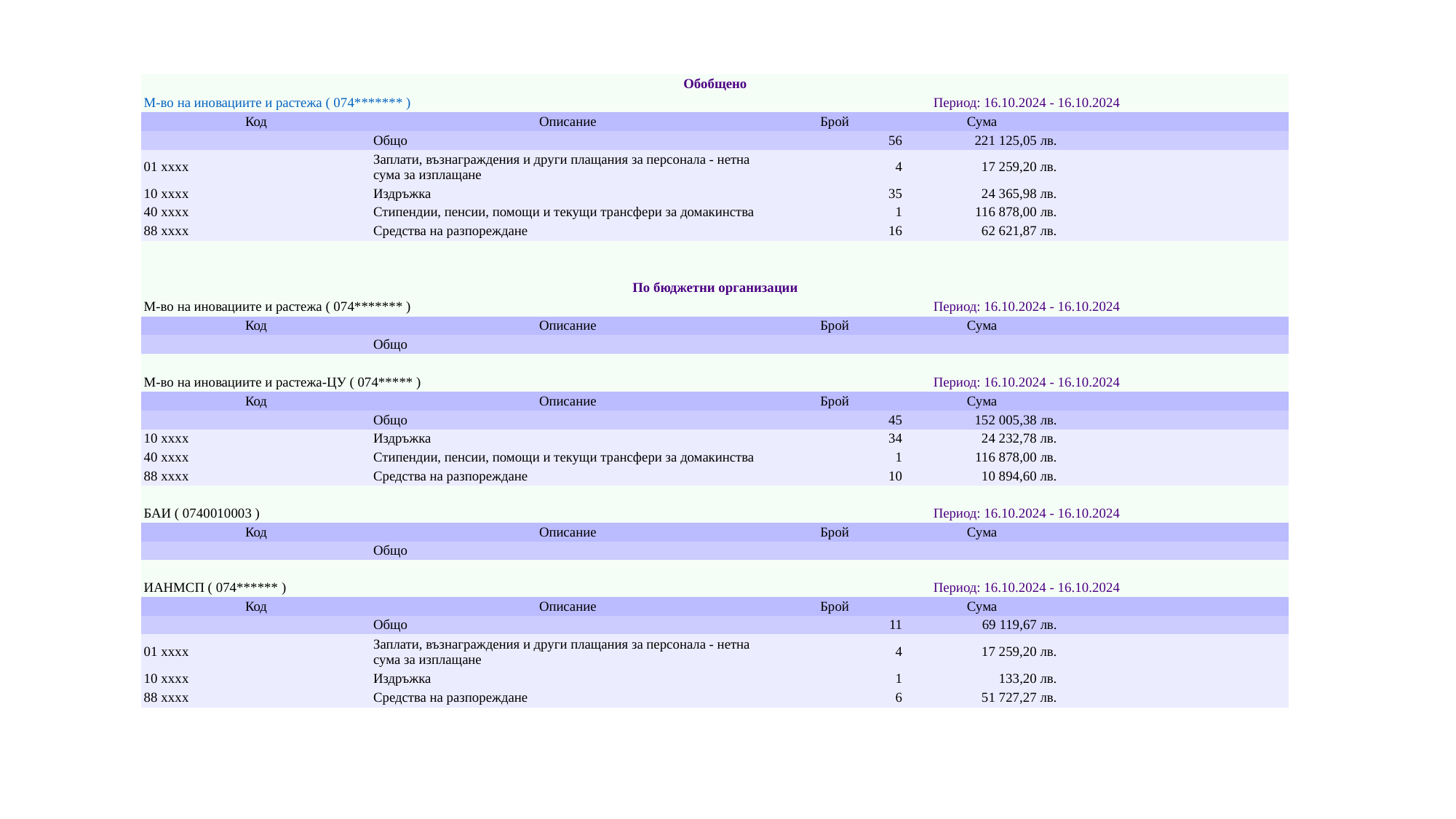

| Обобщено |  |  |  |  |
| --- | --- | --- | --- | --- |
| М-во на иновациите и растежа ( 074\*\*\*\*\*\*\* ) |  | Период: 16.10.2024 - 16.10.2024 |  |  |
| Код | Описание | Брой | Сума |  |
|  | Общо | 56 | 221 125,05 лв. |  |
| 01 xxxx | Заплати, възнаграждения и други плащания за персонала - нетна сума за изплащане | 4 | 17 259,20 лв. |  |
| 10 xxxx | Издръжка | 35 | 24 365,98 лв. |  |
| 40 xxxx | Стипендии, пенсии, помощи и текущи трансфери за домакинства | 1 | 116 878,00 лв. |  |
| 88 xxxx | Средства на разпореждане | 16 | 62 621,87 лв. |  |
|  |  |  |  |  |
|  |  |  |  |  |
| По бюджетни организации |  |  |  |  |
| М-во на иновациите и растежа ( 074\*\*\*\*\*\*\* ) |  | Период: 16.10.2024 - 16.10.2024 |  |  |
| Код | Описание | Брой | Сума |  |
|  | Общо |  |  |  |
|  |  |  |  |  |
| М-во на иновациите и растежа-ЦУ ( 074\*\*\*\*\* ) |  | Период: 16.10.2024 - 16.10.2024 |  |  |
| Код | Описание | Брой | Сума |  |
|  | Общо | 45 | 152 005,38 лв. |  |
| 10 xxxx | Издръжка | 34 | 24 232,78 лв. |  |
| 40 xxxx | Стипендии, пенсии, помощи и текущи трансфери за домакинства | 1 | 116 878,00 лв. |  |
| 88 xxxx | Средства на разпореждане | 10 | 10 894,60 лв. |  |
|  |  |  |  |  |
| БАИ ( 0740010003 ) |  | Период: 16.10.2024 - 16.10.2024 |  |  |
| Код | Описание | Брой | Сума |  |
|  | Общо |  |  |  |
|  |  |  |  |  |
| ИАНМСП ( 074\*\*\*\*\*\* ) |  | Период: 16.10.2024 - 16.10.2024 |  |  |
| Код | Описание | Брой | Сума |  |
|  | Общо | 11 | 69 119,67 лв. |  |
| 01 xxxx | Заплати, възнаграждения и други плащания за персонала - нетна сума за изплащане | 4 | 17 259,20 лв. |  |
| 10 xxxx | Издръжка | 1 | 133,20 лв. |  |
| 88 xxxx | Средства на разпореждане | 6 | 51 727,27 лв. |  |
#